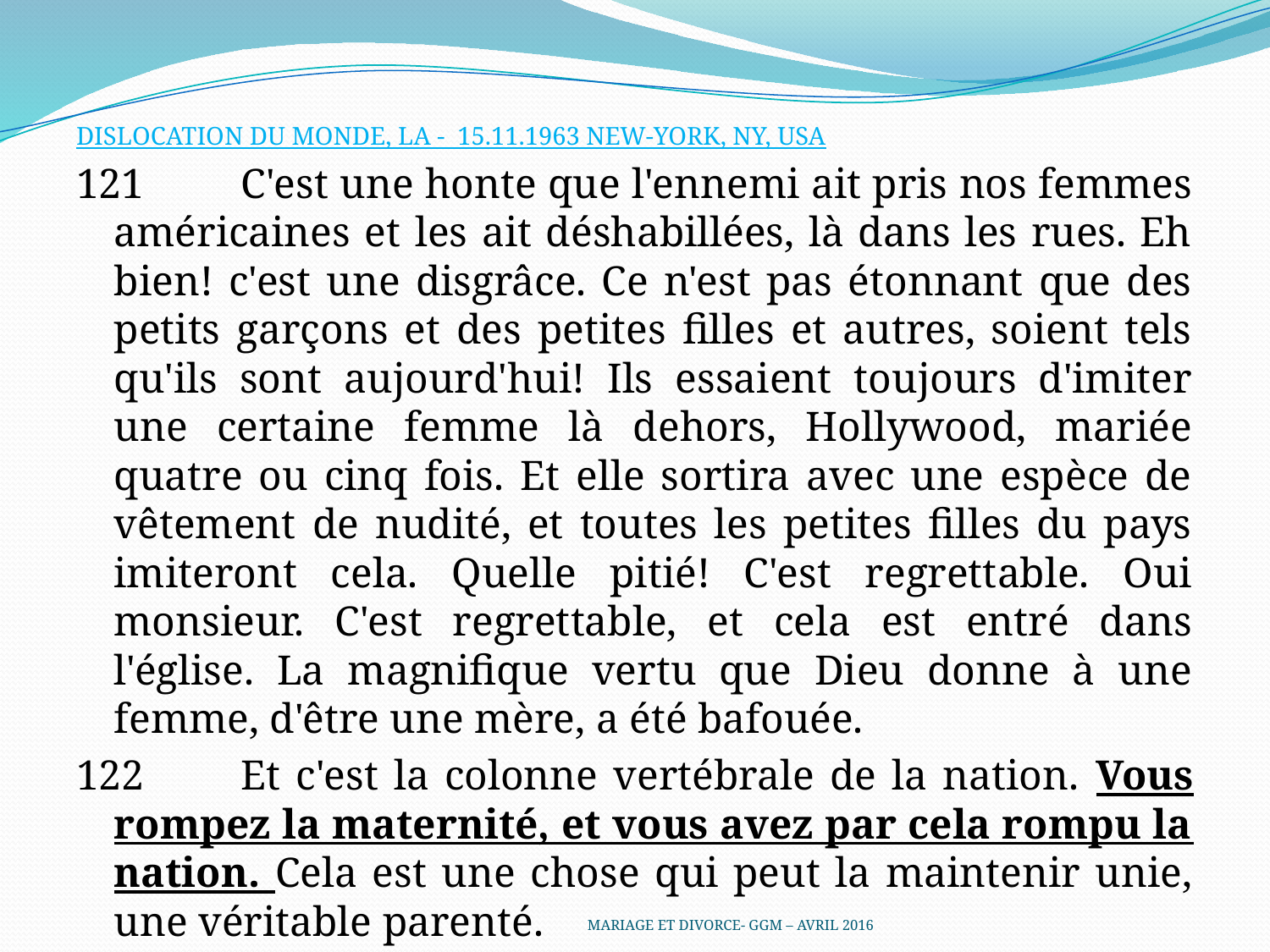

DISLOCATION DU MONDE, LA -  15.11.1963 NEW-YORK, NY, USA
121	C'est une honte que l'ennemi ait pris nos femmes américaines et les ait déshabillées, là dans les rues. Eh bien! c'est une disgrâce. Ce n'est pas étonnant que des petits garçons et des petites filles et autres, soient tels qu'ils sont aujourd'hui! Ils essaient toujours d'imiter une certaine femme là dehors, Hollywood, mariée quatre ou cinq fois. Et elle sortira avec une espèce de vêtement de nudité, et toutes les petites filles du pays imiteront cela. Quelle pitié! C'est regrettable. Oui monsieur. C'est regrettable, et cela est entré dans l'église. La magnifique vertu que Dieu donne à une femme, d'être une mère, a été bafouée.
122	Et c'est la colonne vertébrale de la nation. Vous rompez la maternité, et vous avez par cela rompu la nation. Cela est une chose qui peut la maintenir unie, une véritable parenté.

MARIAGE ET DIVORCE- GGM – AVRIL 2016